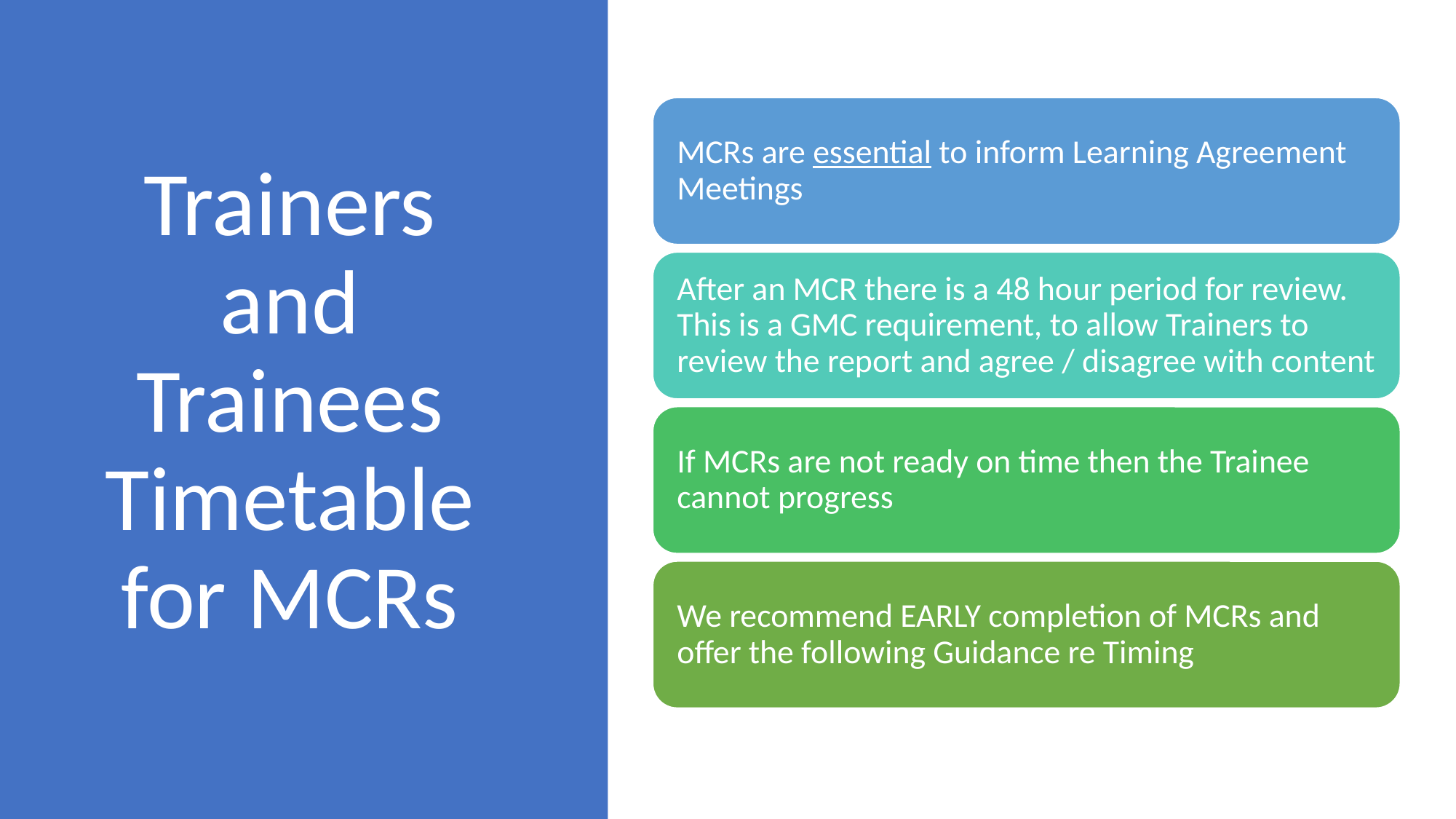

# Trainers and Trainees Timetable for MCRs
MCRs are essential to inform Learning Agreement Meetings
After an MCR there is a 48 hour period for review. This is a GMC requirement, to allow Trainers to review the report and agree / disagree with content
If MCRs are not ready on time then the Trainee cannot progress
We recommend EARLY completion of MCRs and offer the following Guidance re Timing